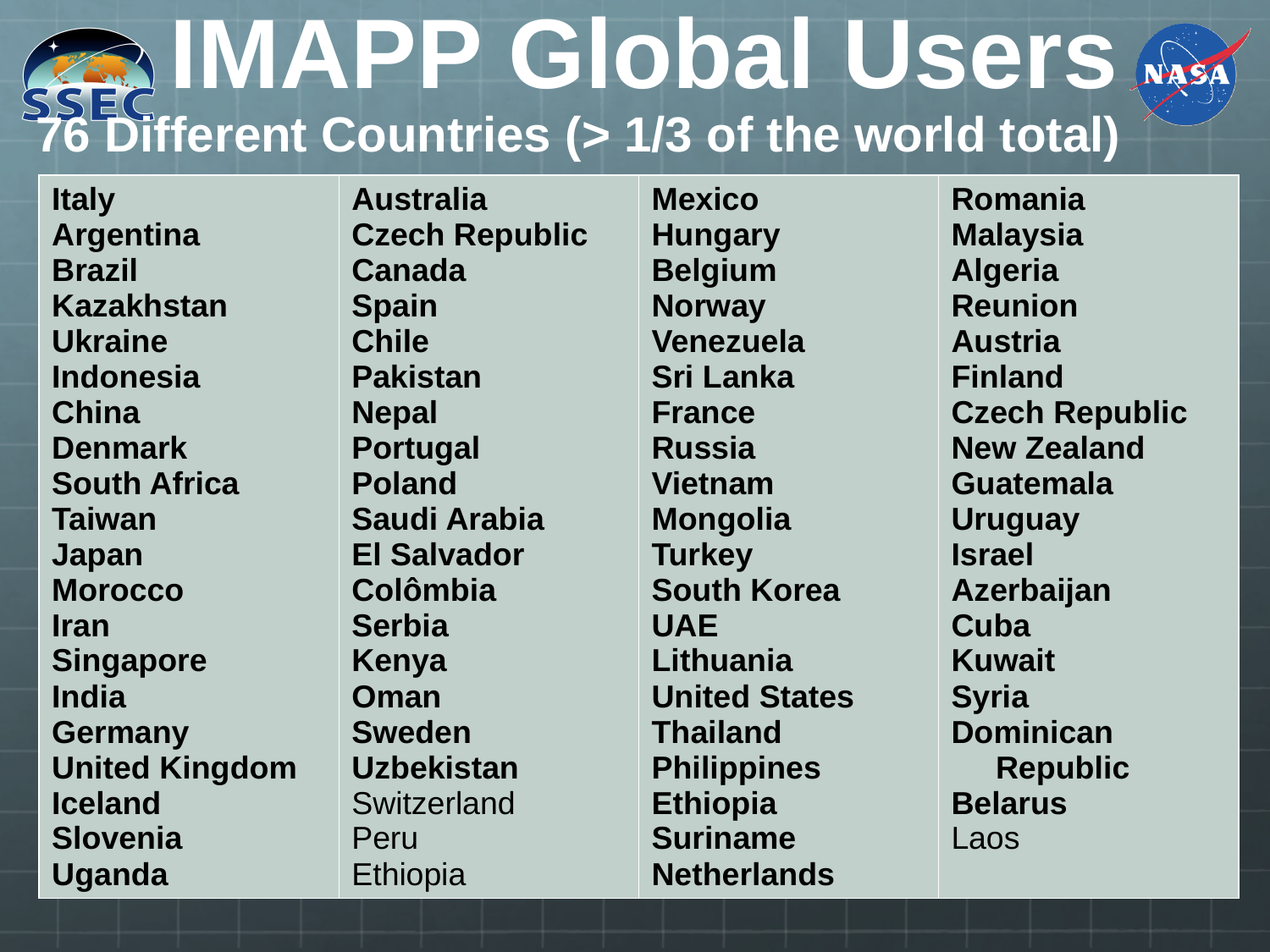

# IMAPP Global Users
76 Different Countries (> 1/3 of the world total)
| Italy Argentina Brazil Kazakhstan Ukraine Indonesia China Denmark South Africa Taiwan Japan Morocco Iran Singapore India Germany United Kingdom Iceland Slovenia Uganda | Australia Czech Republic Canada Spain Chile Pakistan Nepal Portugal Poland Saudi Arabia El Salvador Colômbia Serbia Kenya Oman Sweden Uzbekistan Switzerland Peru Ethiopia | Mexico Hungary Belgium Norway Venezuela Sri Lanka France Russia Vietnam Mongolia Turkey South Korea UAE Lithuania United States Thailand Philippines Ethiopia Suriname Netherlands | Romania Malaysia Algeria Reunion Austria Finland Czech Republic New Zealand Guatemala Uruguay Israel Azerbaijan Cuba Kuwait Syria Dominican Republic Belarus Laos |
| --- | --- | --- | --- |